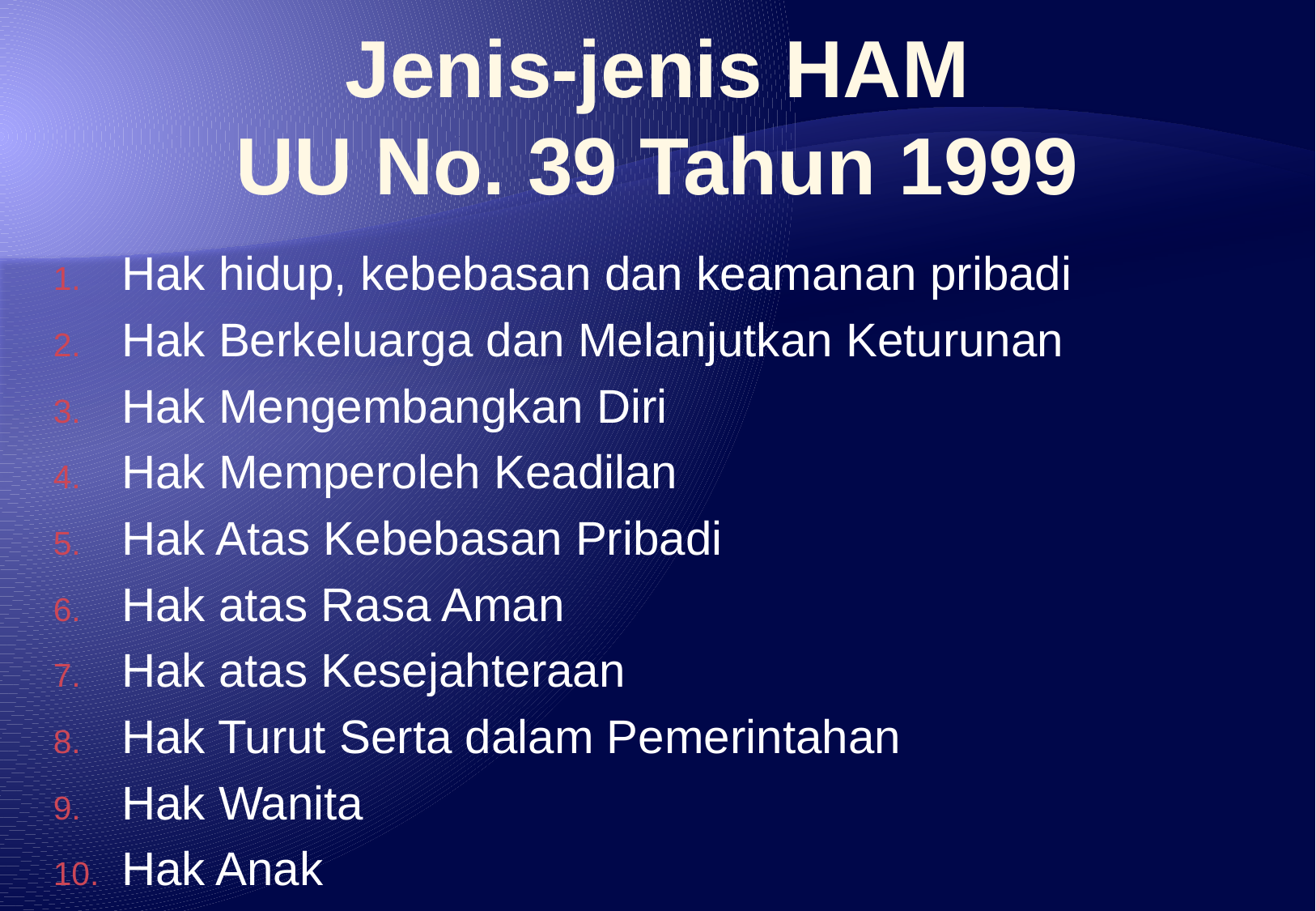

# Jenis-jenis HAM UU No. 39 Tahun 1999
Hak hidup, kebebasan dan keamanan pribadi
Hak Berkeluarga dan Melanjutkan Keturunan
Hak Mengembangkan Diri
Hak Memperoleh Keadilan
Hak Atas Kebebasan Pribadi
Hak atas Rasa Aman
Hak atas Kesejahteraan
Hak Turut Serta dalam Pemerintahan
Hak Wanita
Hak Anak